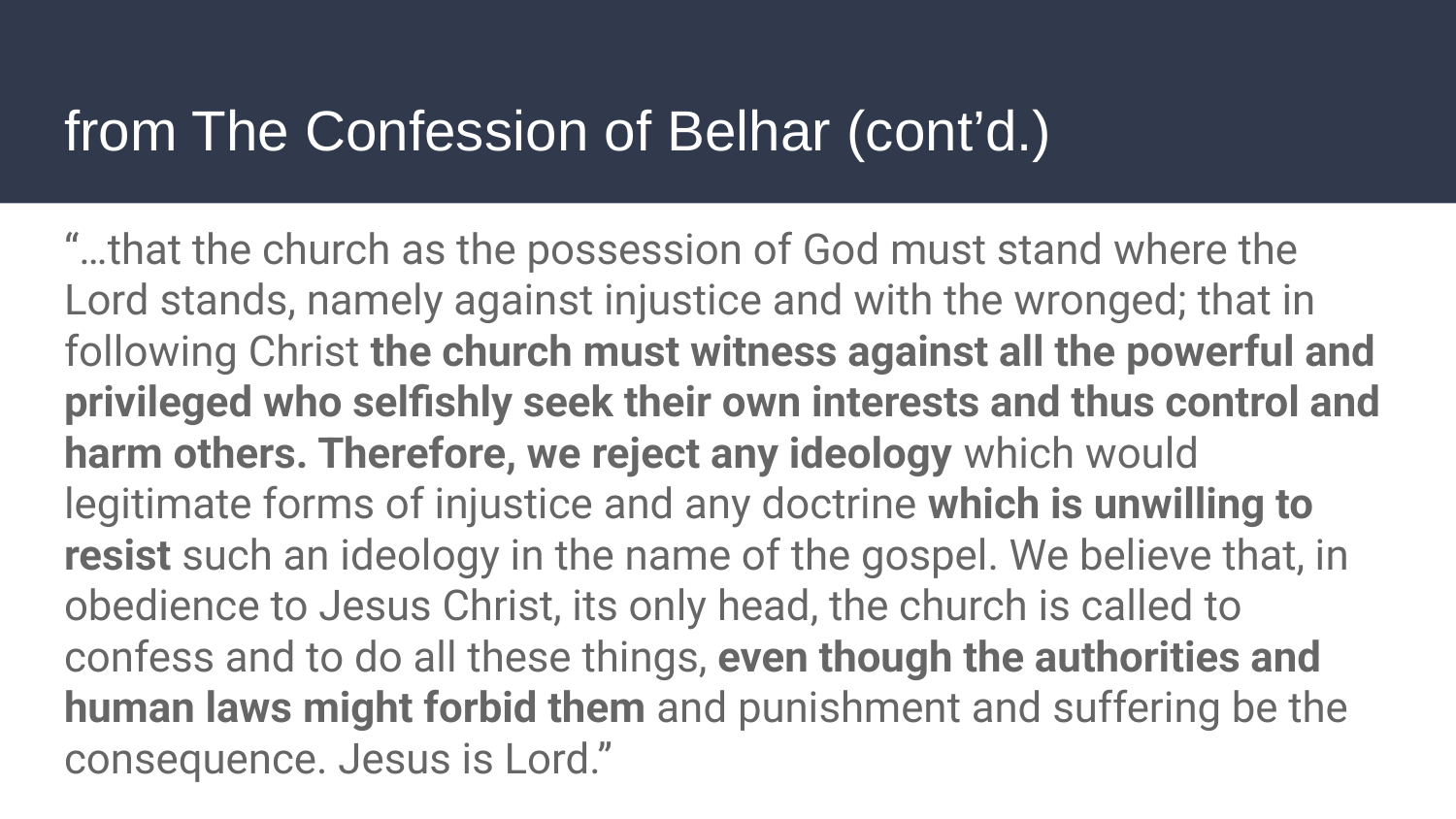

# from The Confession of Belhar (cont’d.)
“…that the church as the possession of God must stand where the Lord stands, namely against injustice and with the wronged; that in following Christ the church must witness against all the powerful and privileged who selfishly seek their own interests and thus control and harm others. Therefore, we reject any ideology which would legitimate forms of injustice and any doctrine which is unwilling to resist such an ideology in the name of the gospel. We believe that, in obedience to Jesus Christ, its only head, the church is called to confess and to do all these things, even though the authorities and human laws might forbid them and punishment and suffering be the consequence. Jesus is Lord.”